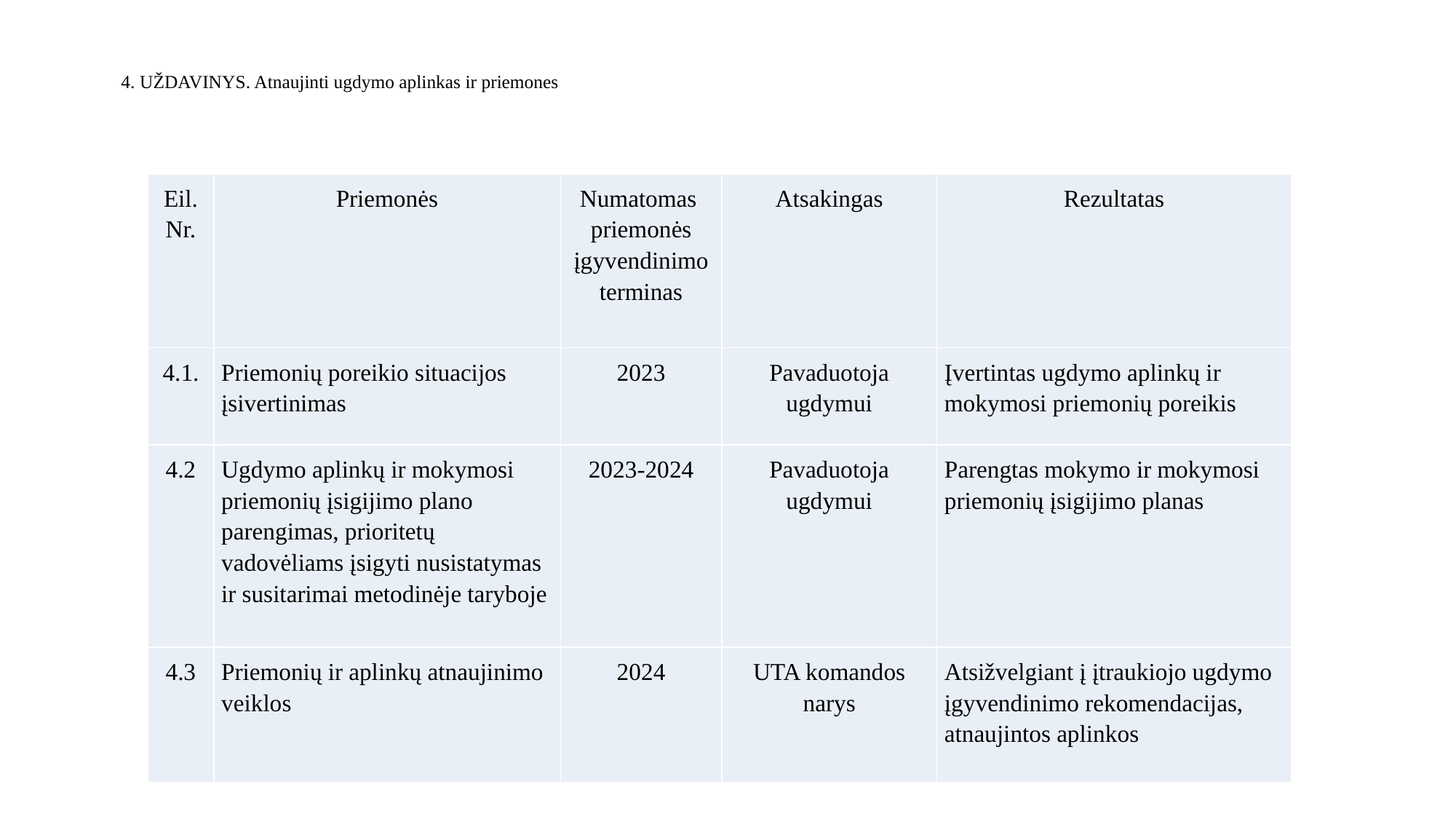

# 4. UŽDAVINYS. Atnaujinti ugdymo aplinkas ir priemones
| Eil. Nr. | Priemonės | Numatomas priemonės įgyvendinimo terminas | Atsakingas | Rezultatas |
| --- | --- | --- | --- | --- |
| 4.1. | Priemonių poreikio situacijos įsivertinimas | 2023 | Pavaduotoja ugdymui | Įvertintas ugdymo aplinkų ir mokymosi priemonių poreikis |
| 4.2 | Ugdymo aplinkų ir mokymosi priemonių įsigijimo plano parengimas, prioritetų vadovėliams įsigyti nusistatymas ir susitarimai metodinėje taryboje | 2023-2024 | Pavaduotoja ugdymui | Parengtas mokymo ir mokymosi priemonių įsigijimo planas |
| 4.3 | Priemonių ir aplinkų atnaujinimo veiklos | 2024 | UTA komandos narys | Atsižvelgiant į įtraukiojo ugdymo įgyvendinimo rekomendacijas, atnaujintos aplinkos |